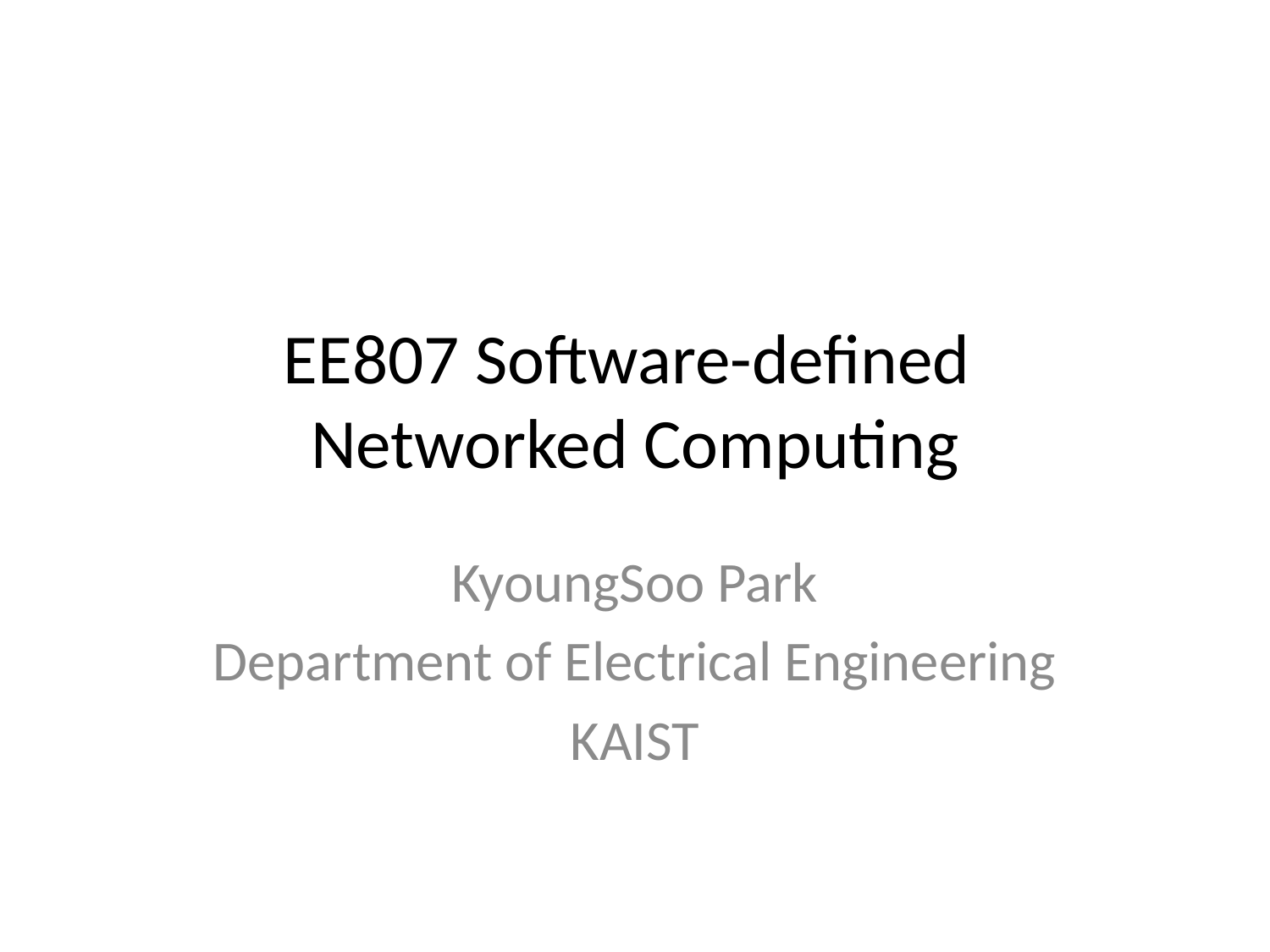

# EE807 Software-defined Networked Computing
KyoungSoo Park
Department of Electrical Engineering
KAIST